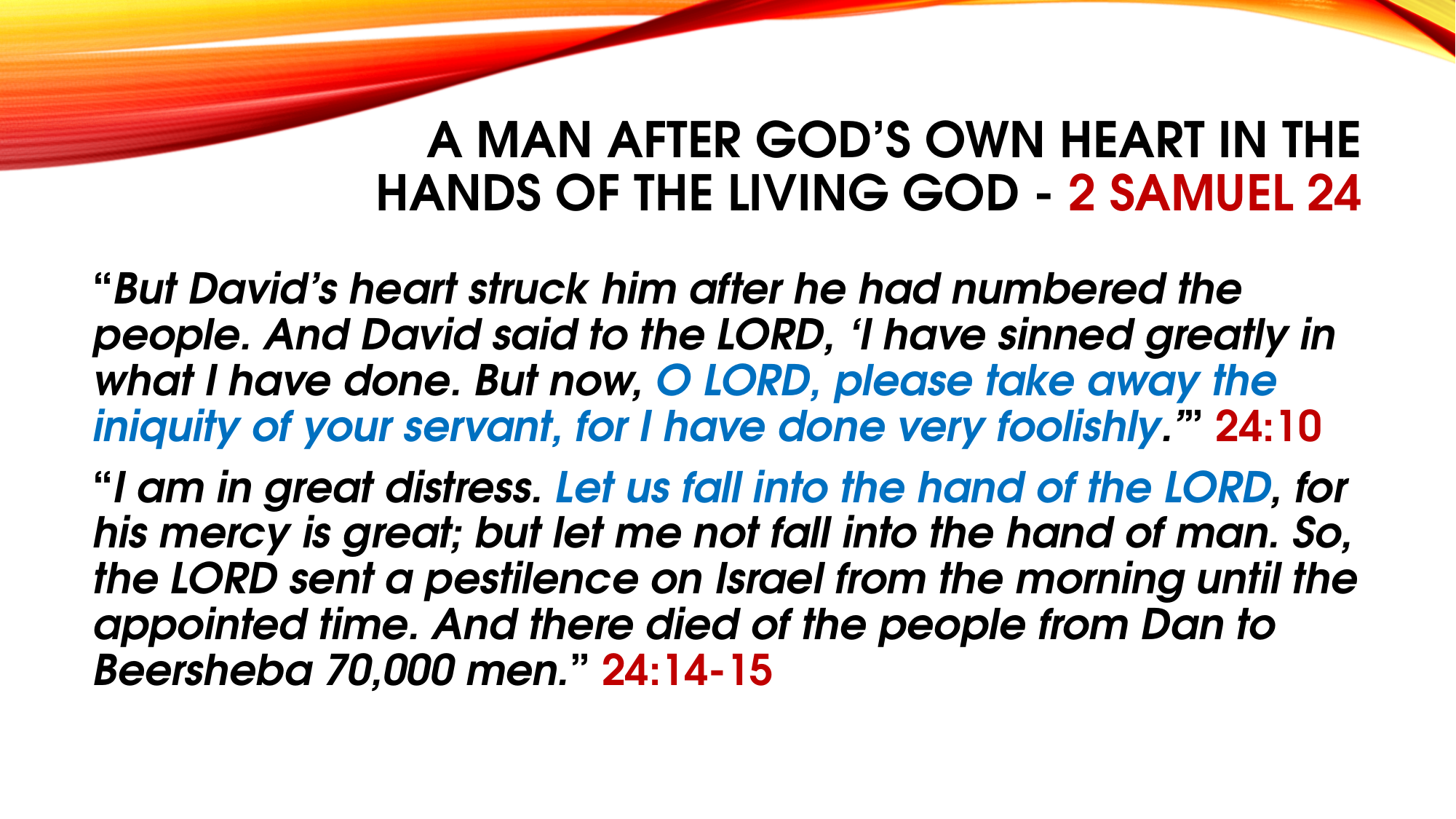

# A Man after God’s own Heart in the hands of the living god - 2 Samuel 24
“But David’s heart struck him after he had numbered the people. And David said to the Lord, ‘I have sinned greatly in what I have done. But now, O Lord, please take away the iniquity of your servant, for I have done very foolishly.’” 24:10
“I am in great distress. Let us fall into the hand of the Lord, for his mercy is great; but let me not fall into the hand of man. So, the Lord sent a pestilence on Israel from the morning until the appointed time. And there died of the people from Dan to Beersheba 70,000 men.” 24:14-15